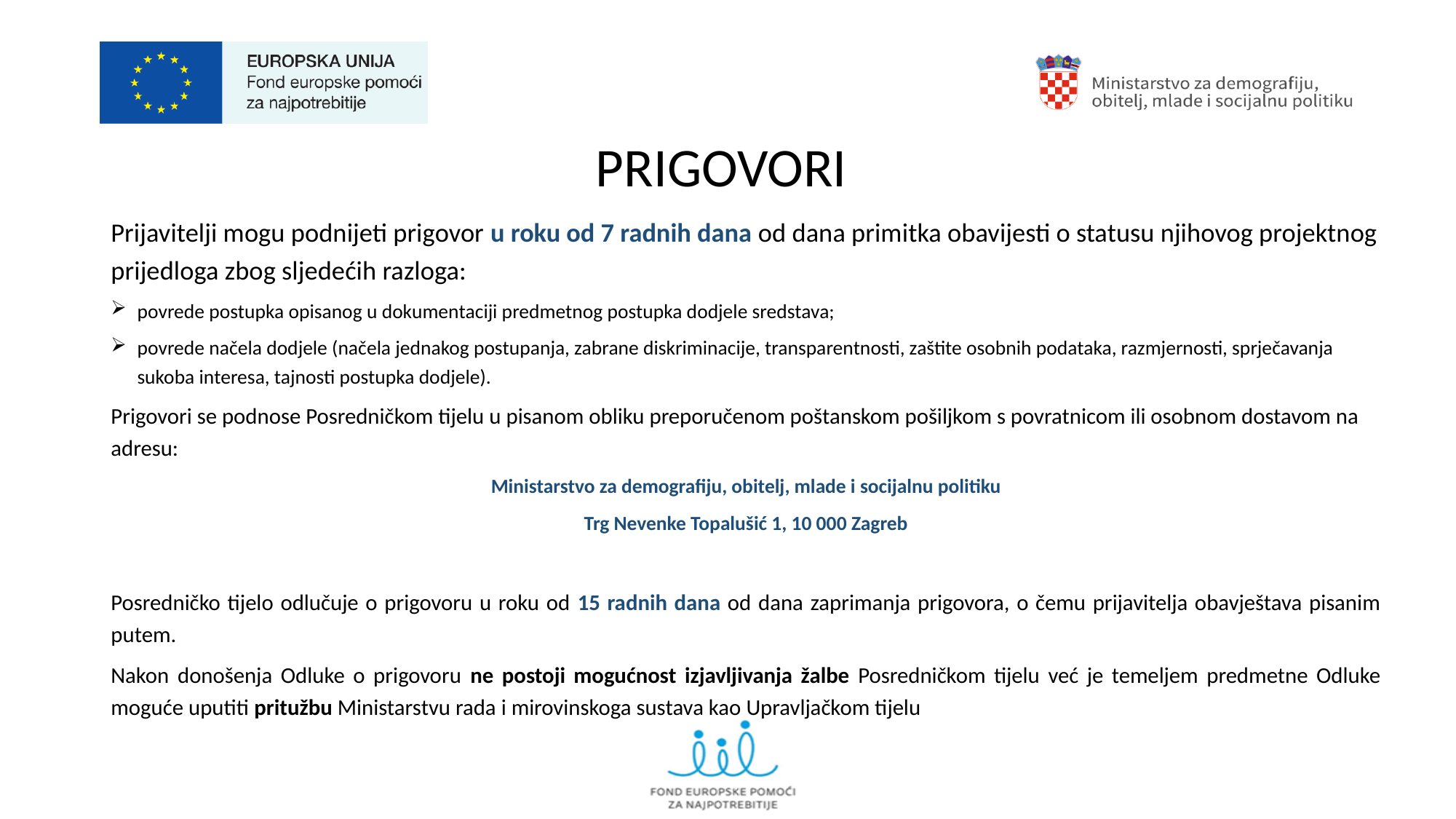

# PRIGOVORI
Prijavitelji mogu podnijeti prigovor u roku od 7 radnih dana od dana primitka obavijesti o statusu njihovog projektnog prijedloga zbog sljedećih razloga:
povrede postupka opisanog u dokumentaciji predmetnog postupka dodjele sredstava;
povrede načela dodjele (načela jednakog postupanja, zabrane diskriminacije, transparentnosti, zaštite osobnih podataka, razmjernosti, sprječavanja sukoba interesa, tajnosti postupka dodjele).
Prigovori se podnose Posredničkom tijelu u pisanom obliku preporučenom poštanskom pošiljkom s povratnicom ili osobnom dostavom na adresu:
Ministarstvo za demografiju, obitelj, mlade i socijalnu politiku
Trg Nevenke Topalušić 1, 10 000 Zagreb

Posredničko tijelo odlučuje o prigovoru u roku od 15 radnih dana od dana zaprimanja prigovora, o čemu prijavitelja obavještava pisanim putem.
Nakon donošenja Odluke o prigovoru ne postoji mogućnost izjavljivanja žalbe Posredničkom tijelu već je temeljem predmetne Odluke moguće uputiti pritužbu Ministarstvu rada i mirovinskoga sustava kao Upravljačkom tijelu